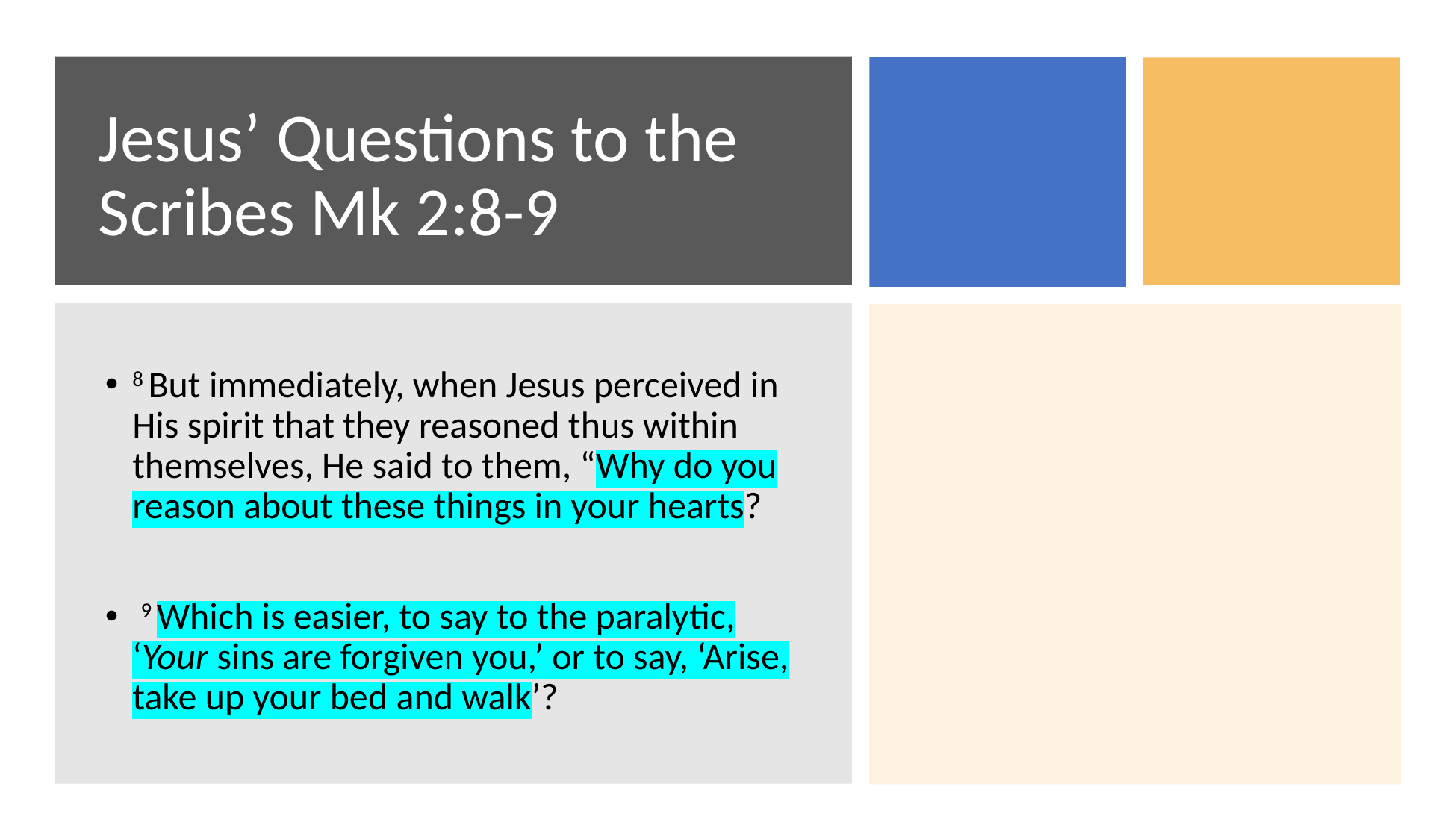

# Jesus’ Questions to the Scribes Mk 2:8-9

8 But immediately, when Jesus perceived in His spirit that they reasoned thus within themselves, He said to them, “Why do you reason about these things in your hearts?

 9 Which is easier, to say to the paralytic, ‘Your sins are forgiven you,’ or to say, ‘Arise, take up your bed and walk’?